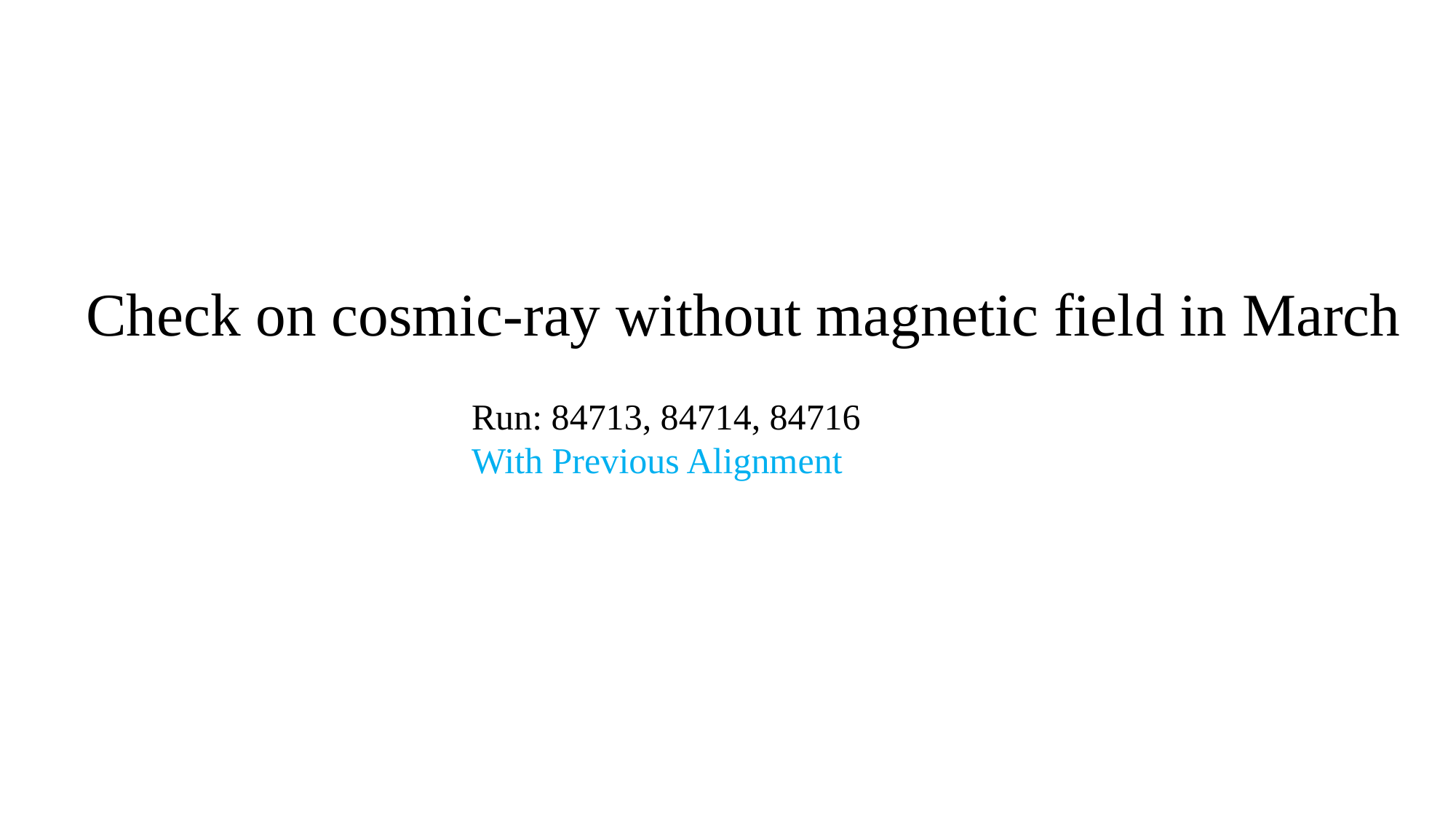

Check on cosmic-ray without magnetic field in March
Run: 84713, 84714, 84716
With Previous Alignment